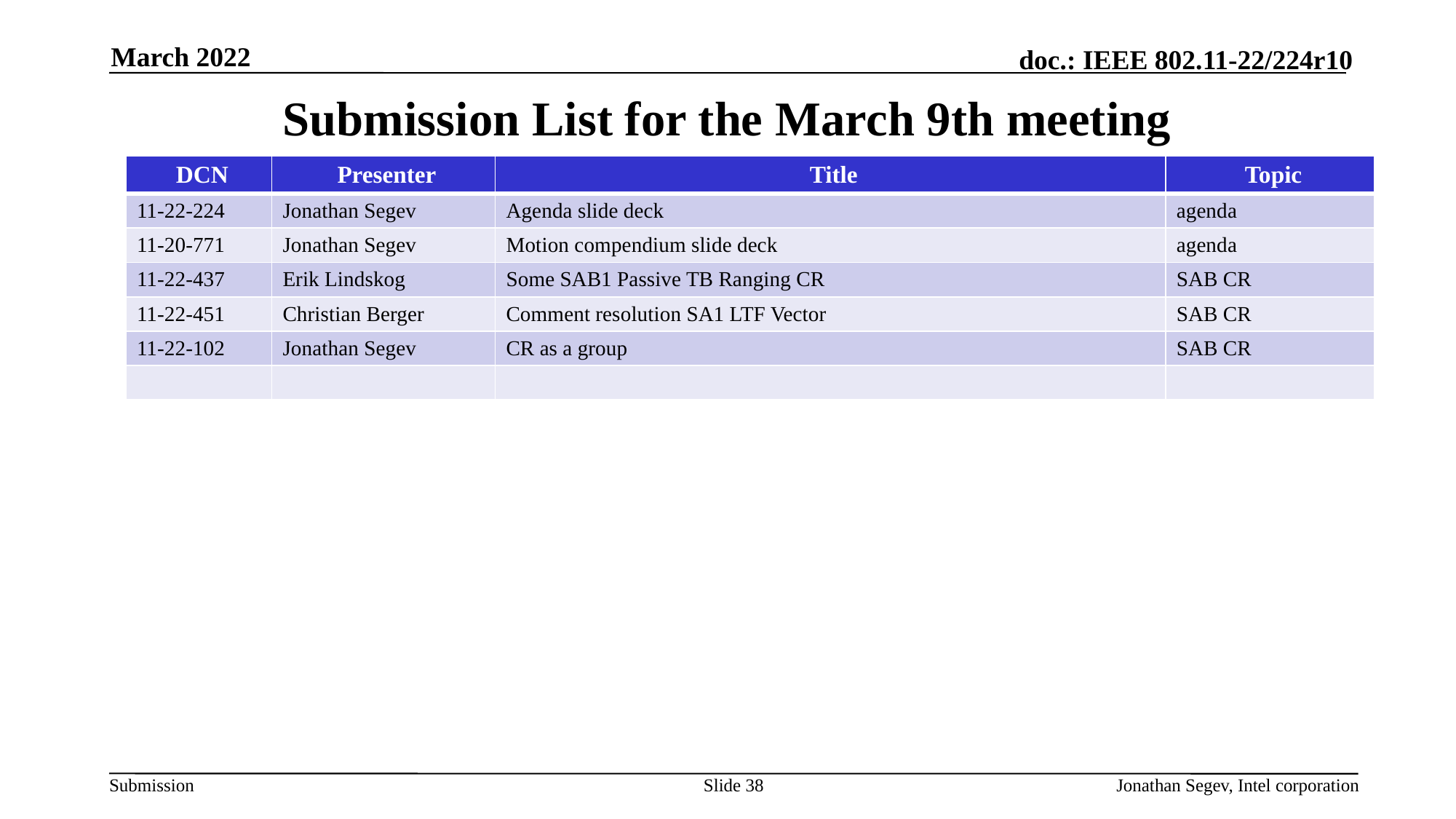

March 2022
# Submission List for the March 9th meeting
| DCN | Presenter | Title | Topic |
| --- | --- | --- | --- |
| 11-22-224 | Jonathan Segev | Agenda slide deck | agenda |
| 11-20-771 | Jonathan Segev | Motion compendium slide deck | agenda |
| 11-22-437 | Erik Lindskog | Some SAB1 Passive TB Ranging CR | SAB CR |
| 11-22-451 | Christian Berger | Comment resolution SA1 LTF Vector | SAB CR |
| 11-22-102 | Jonathan Segev | CR as a group | SAB CR |
|  |  |  |  |
Slide 38
Jonathan Segev, Intel corporation